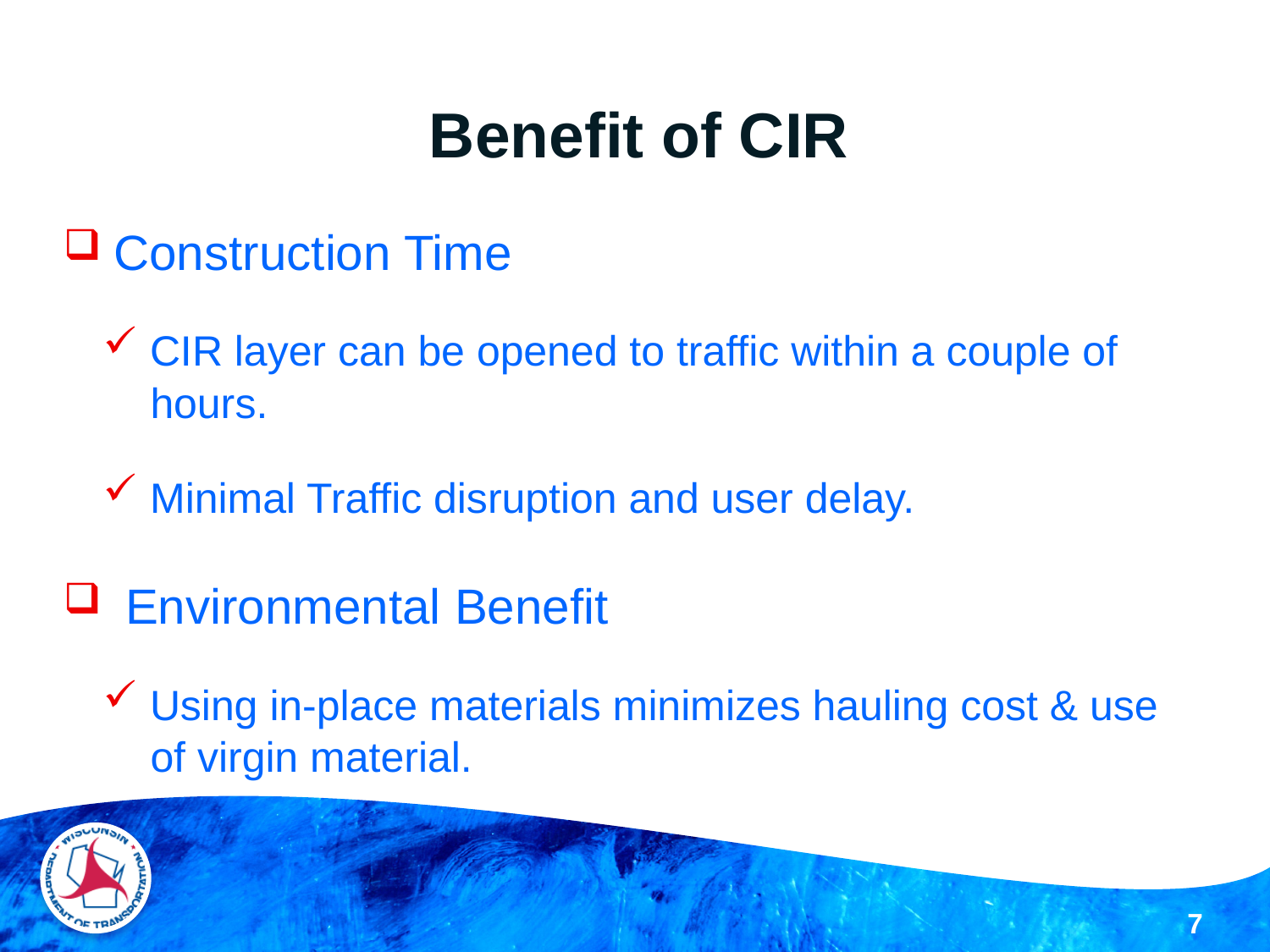

# Benefit of CIR

 Construction Time

 CIR layer can be opened to traffic within a couple of
    hours.

 Minimal Traffic disruption and user delay.

  Environmental Benefit

 Using in-place materials minimizes hauling cost & use
    of virgin material.

7